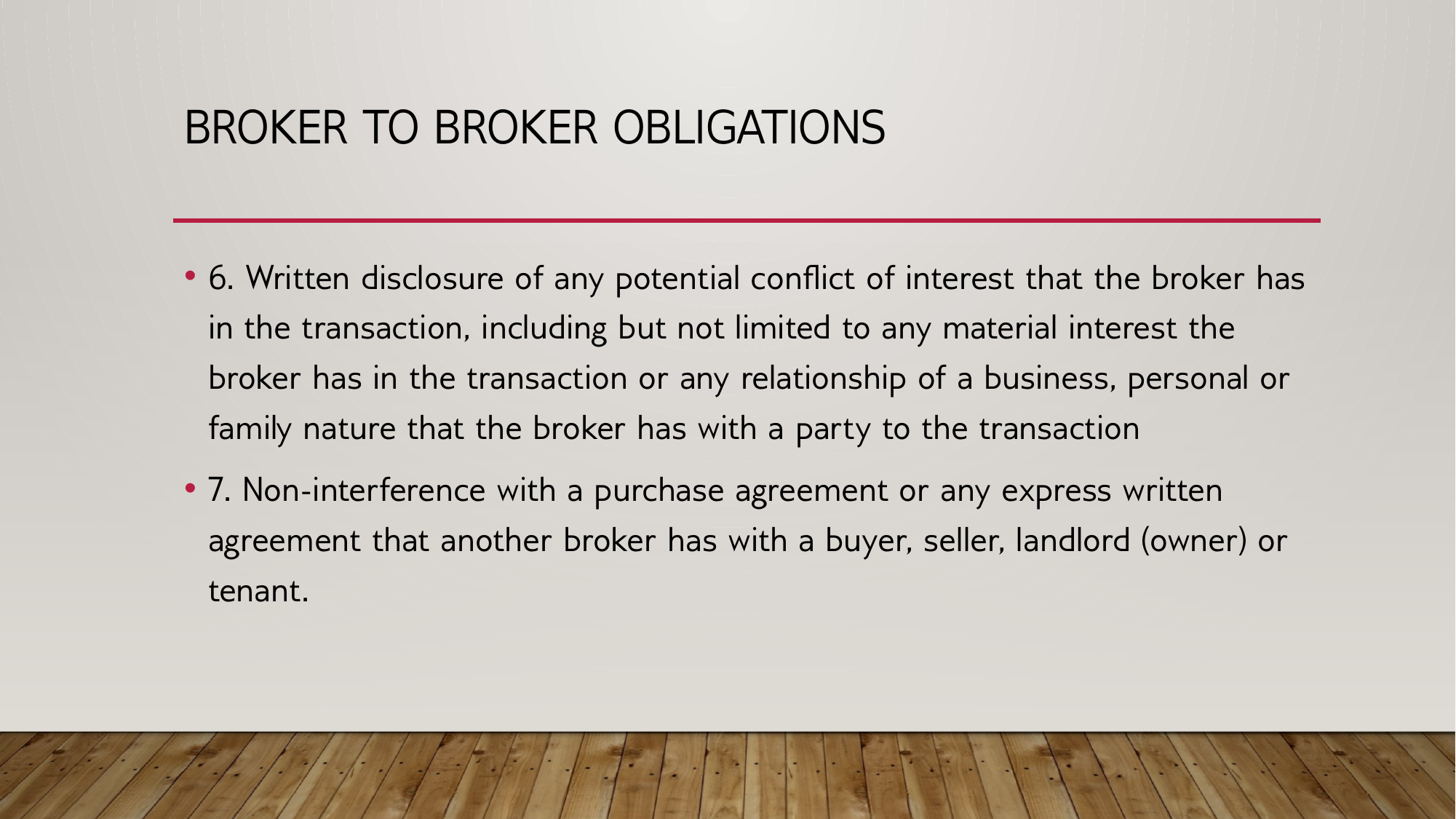

# Broker to broker obligations
6. Written disclosure of any potential conflict of interest that the broker has in the transaction, including but not limited to any material interest the broker has in the transaction or any relationship of a business, personal or family nature that the broker has with a party to the transaction
7. Non-interference with a purchase agreement or any express written agreement that another broker has with a buyer, seller, landlord (owner) or tenant.